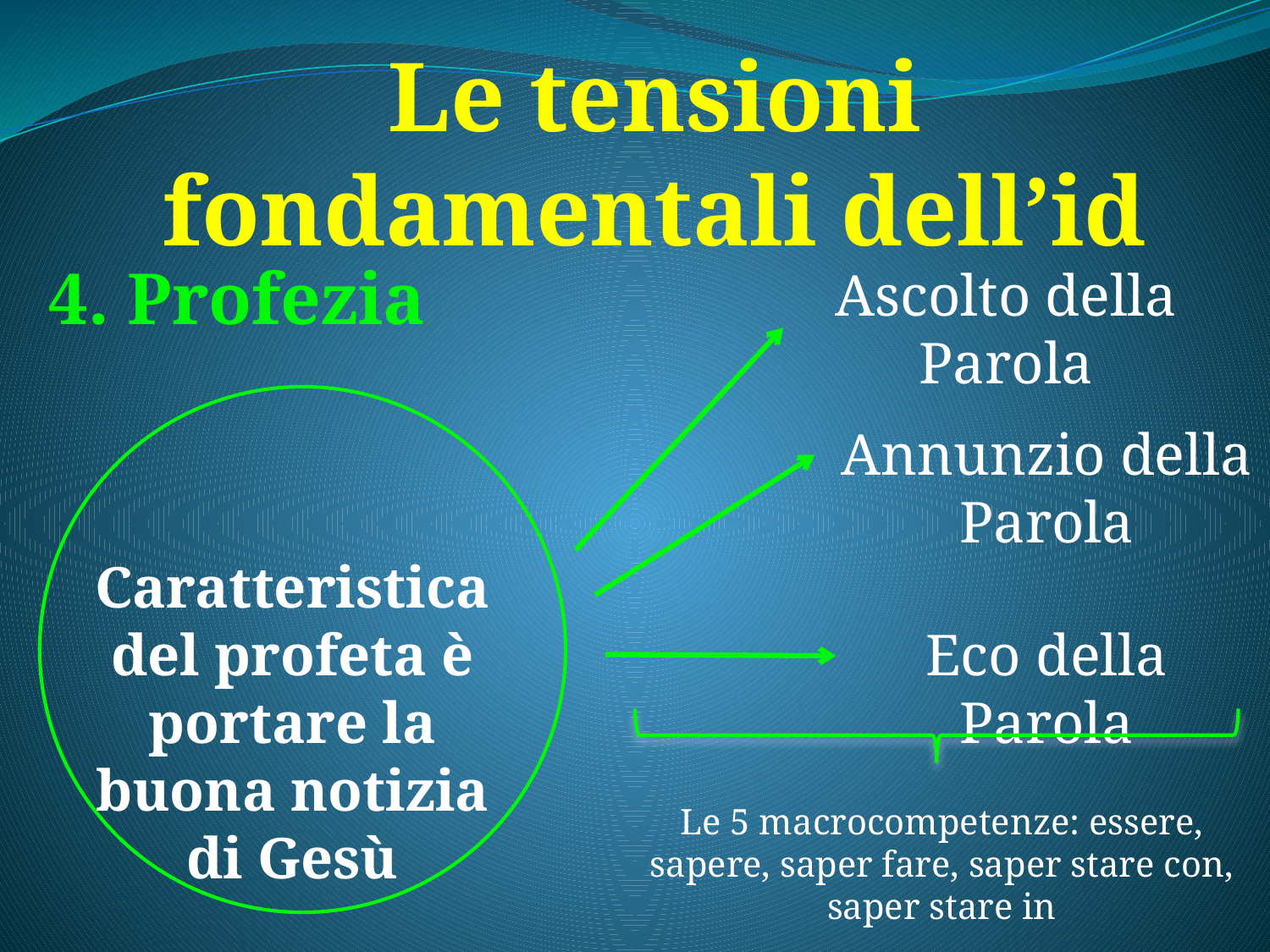

Le tensioni fondamentali dell’id
4. Profezia
Ascolto della Parola

Annunzio della Parola

Caratteristica del profeta è portare la buona notizia di Gesù
Eco della Parola
Le 5 macrocompetenze: essere, sapere, saper fare, saper stare con, saper stare in